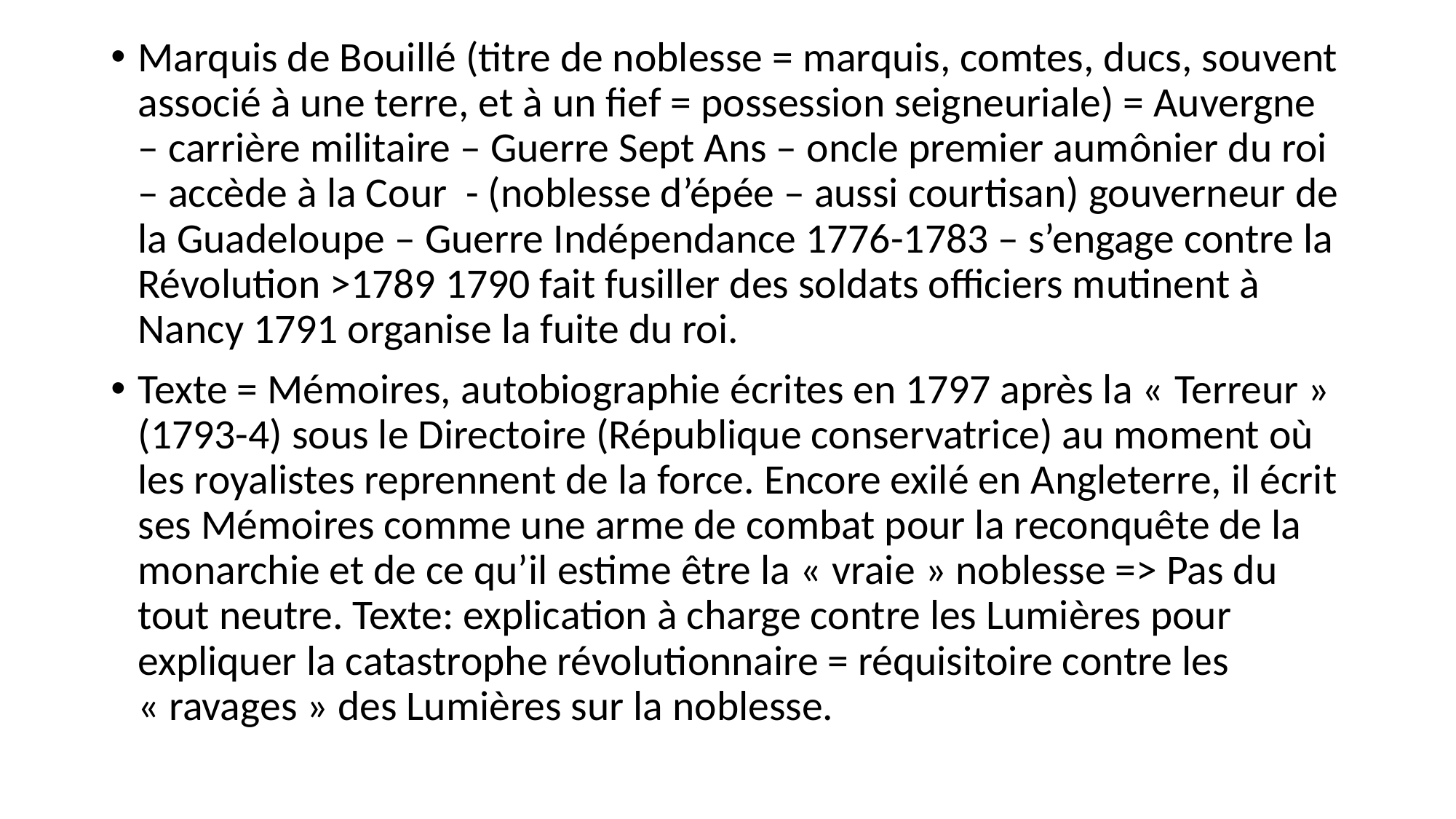

Marquis de Bouillé (titre de noblesse = marquis, comtes, ducs, souvent associé à une terre, et à un fief = possession seigneuriale) = Auvergne – carrière militaire – Guerre Sept Ans – oncle premier aumônier du roi – accède à la Cour  - (noblesse d’épée – aussi courtisan) gouverneur de la Guadeloupe – Guerre Indépendance 1776-1783 – s’engage contre la Révolution >1789 1790 fait fusiller des soldats officiers mutinent à Nancy 1791 organise la fuite du roi.
Texte = Mémoires, autobiographie écrites en 1797 après la « Terreur » (1793-4) sous le Directoire (République conservatrice) au moment où les royalistes reprennent de la force. Encore exilé en Angleterre, il écrit ses Mémoires comme une arme de combat pour la reconquête de la monarchie et de ce qu’il estime être la « vraie » noblesse => Pas du tout neutre. Texte: explication à charge contre les Lumières pour expliquer la catastrophe révolutionnaire = réquisitoire contre les « ravages » des Lumières sur la noblesse.